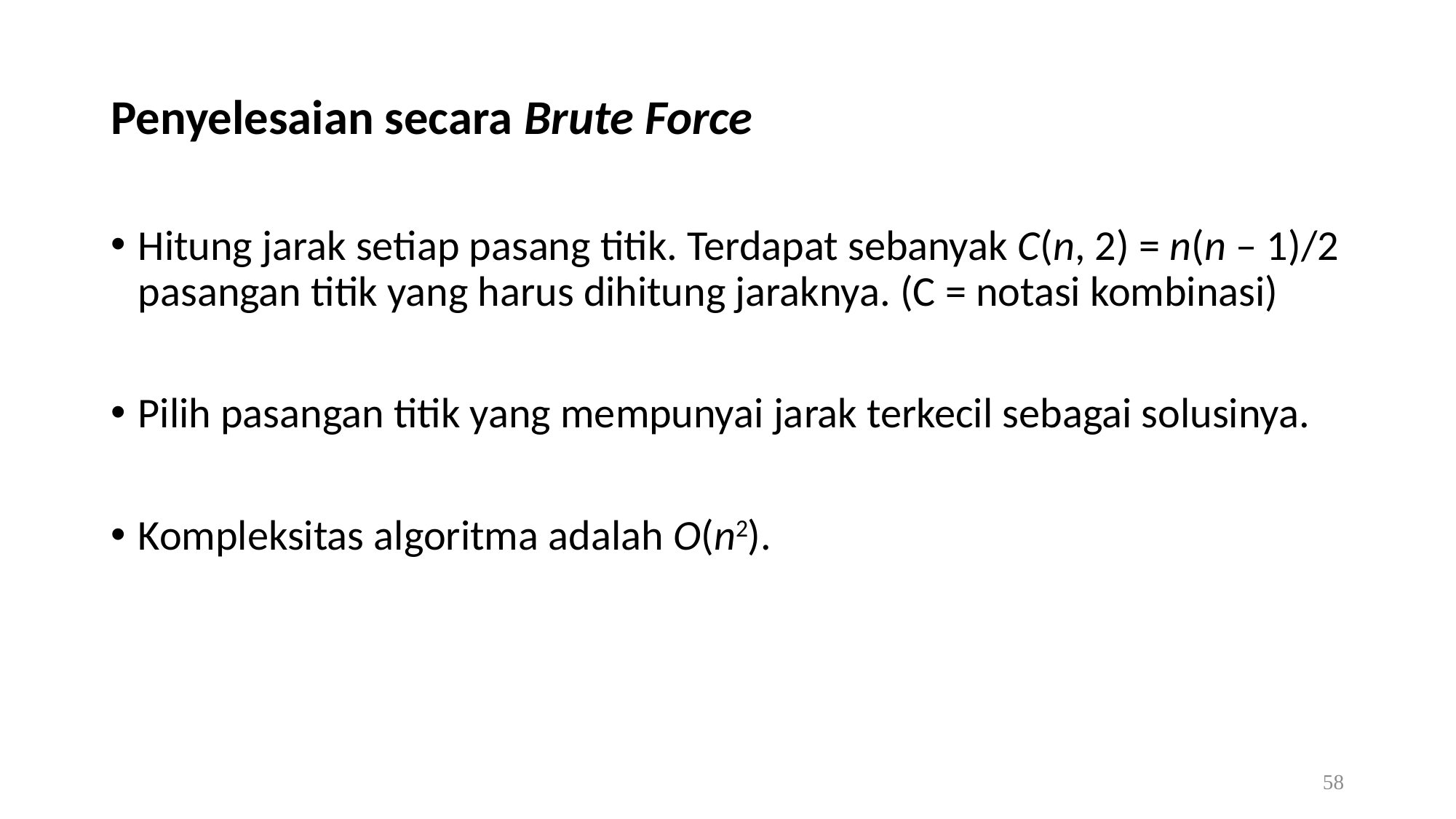

# Penyelesaian secara Brute Force
Hitung jarak setiap pasang titik. Terdapat sebanyak C(n, 2) = n(n – 1)/2 pasangan titik yang harus dihitung jaraknya. (C = notasi kombinasi)

Pilih pasangan titik yang mempunyai jarak terkecil sebagai solusinya.

Kompleksitas algoritma adalah O(n2).
58